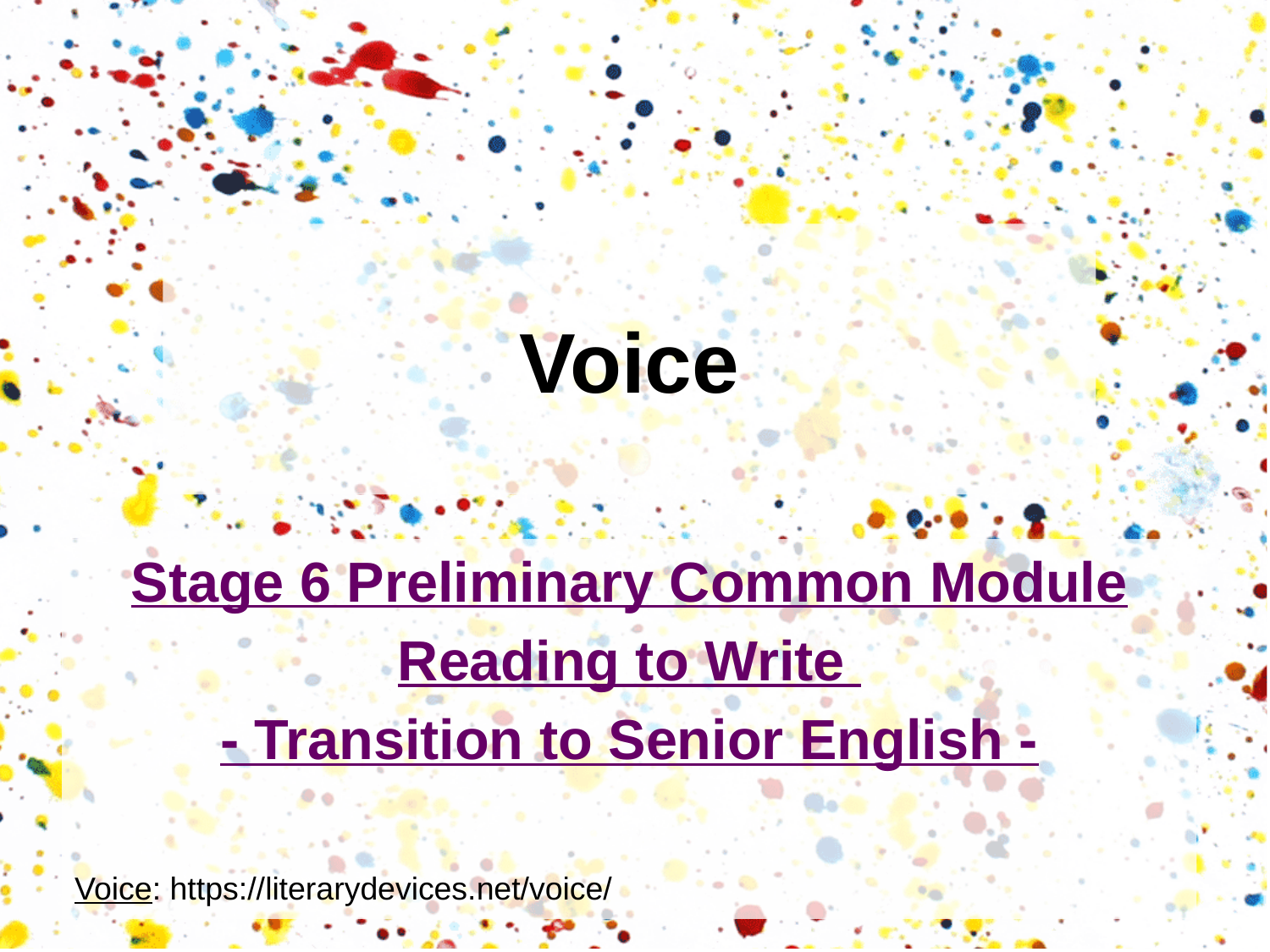

# Voice
Stage 6 Preliminary Common Module
Reading to Write
- Transition to Senior English -

Voice: https://literarydevices.net/voice/